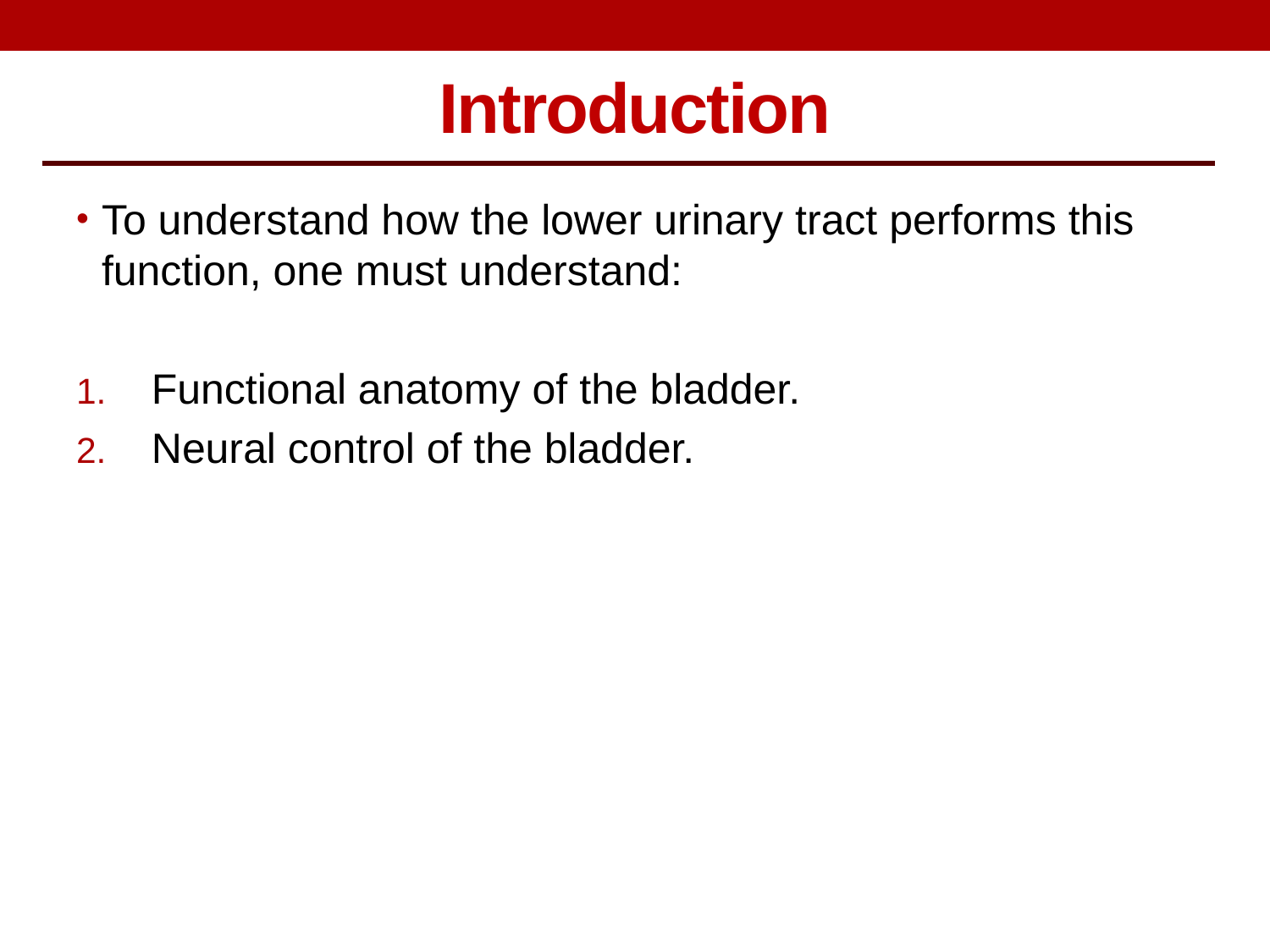

# Introduction
To understand how the lower urinary tract performs this function, one must understand:

 Functional anatomy of the bladder.
 Neural control of the bladder.